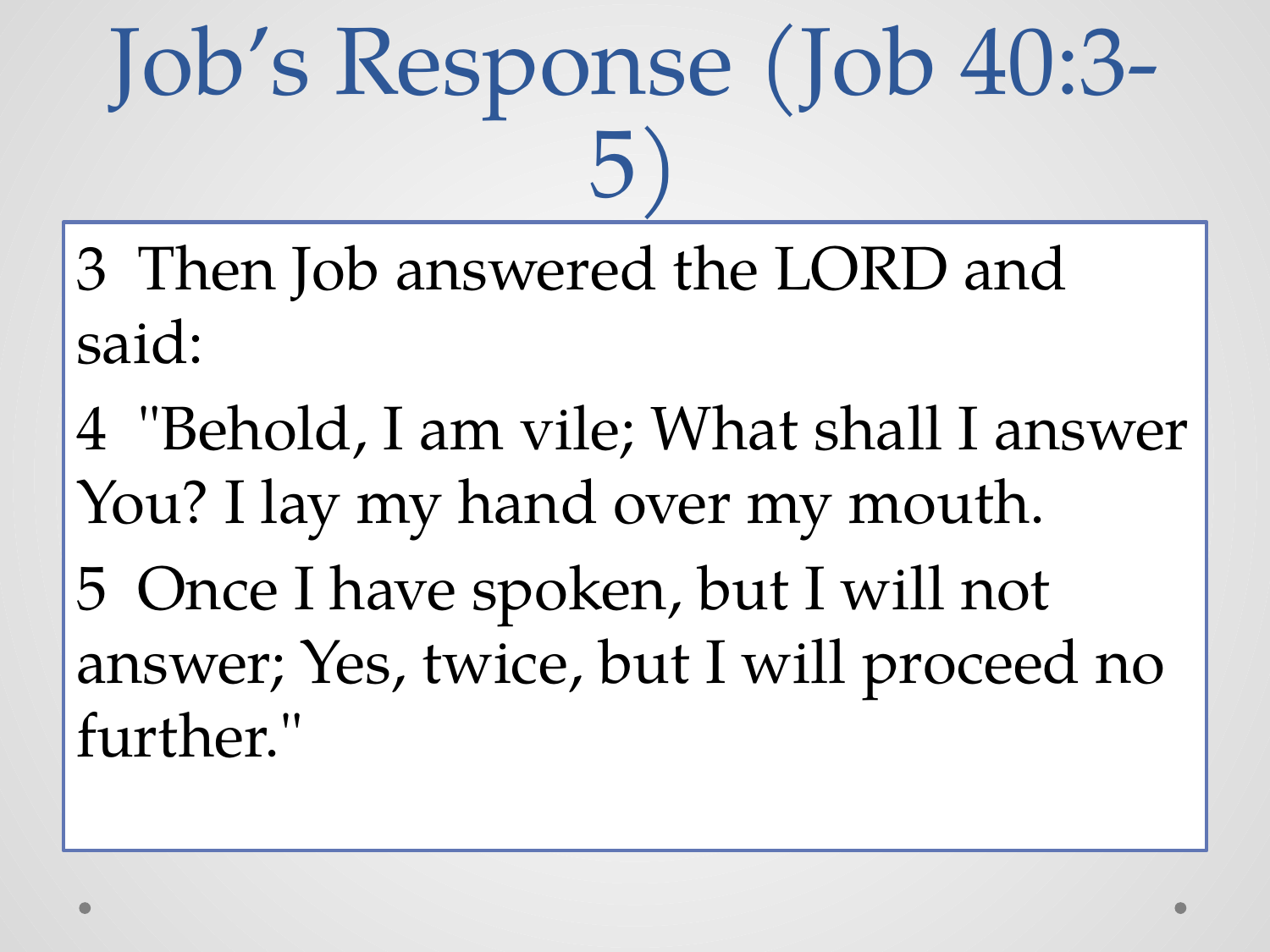

# Job’s Response (Job 40:3-5)
3  Then Job answered the LORD and said:
4  "Behold, I am vile; What shall I answer You? I lay my hand over my mouth.
5  Once I have spoken, but I will not answer; Yes, twice, but I will proceed no further."